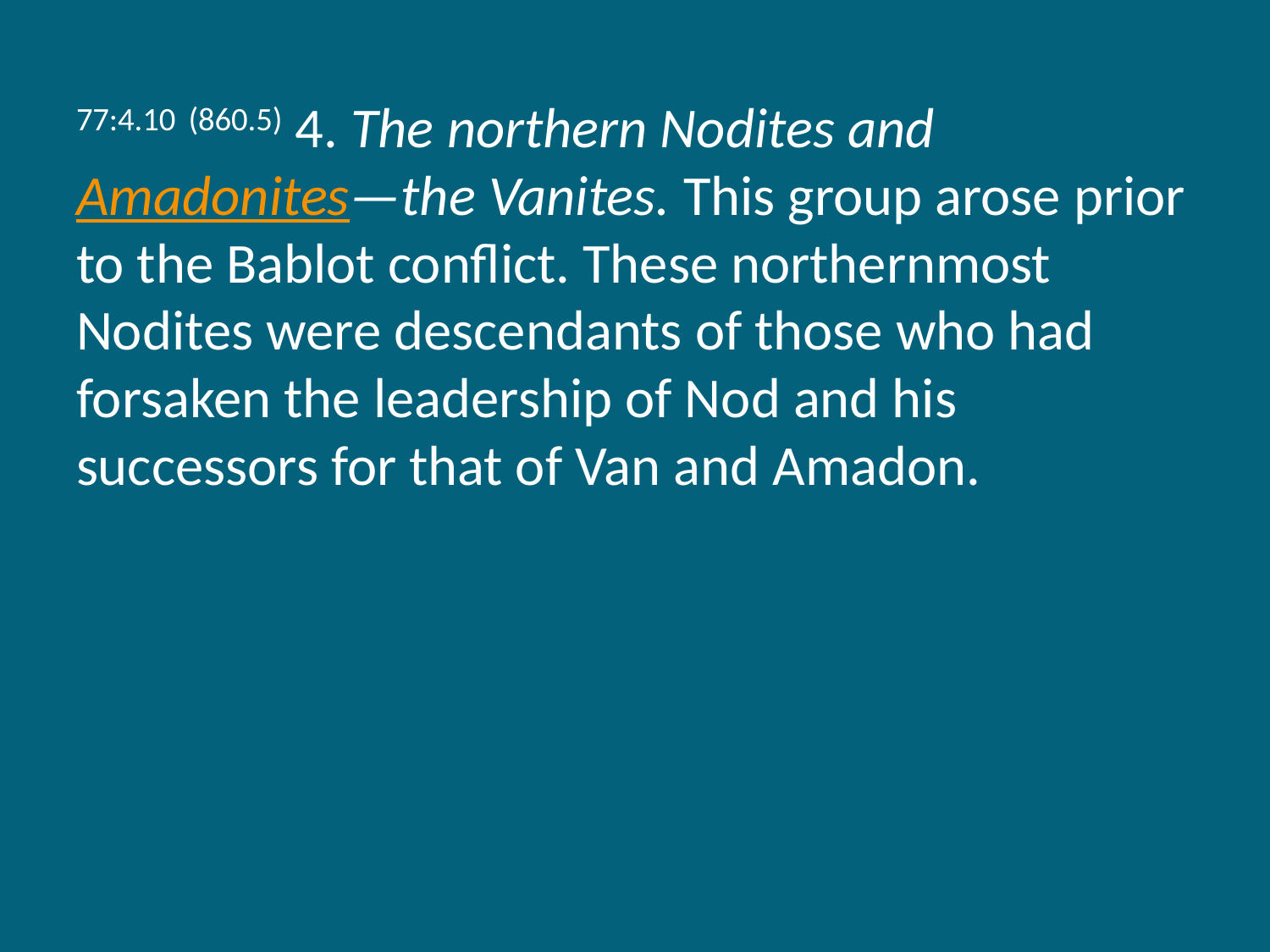

77:4.10 (860.5) 4. The northern Nodites and Amadonites—the Vanites. This group arose prior to the Bablot conflict. These northernmost Nodites were descendants of those who had forsaken the leadership of Nod and his successors for that of Van and Amadon.